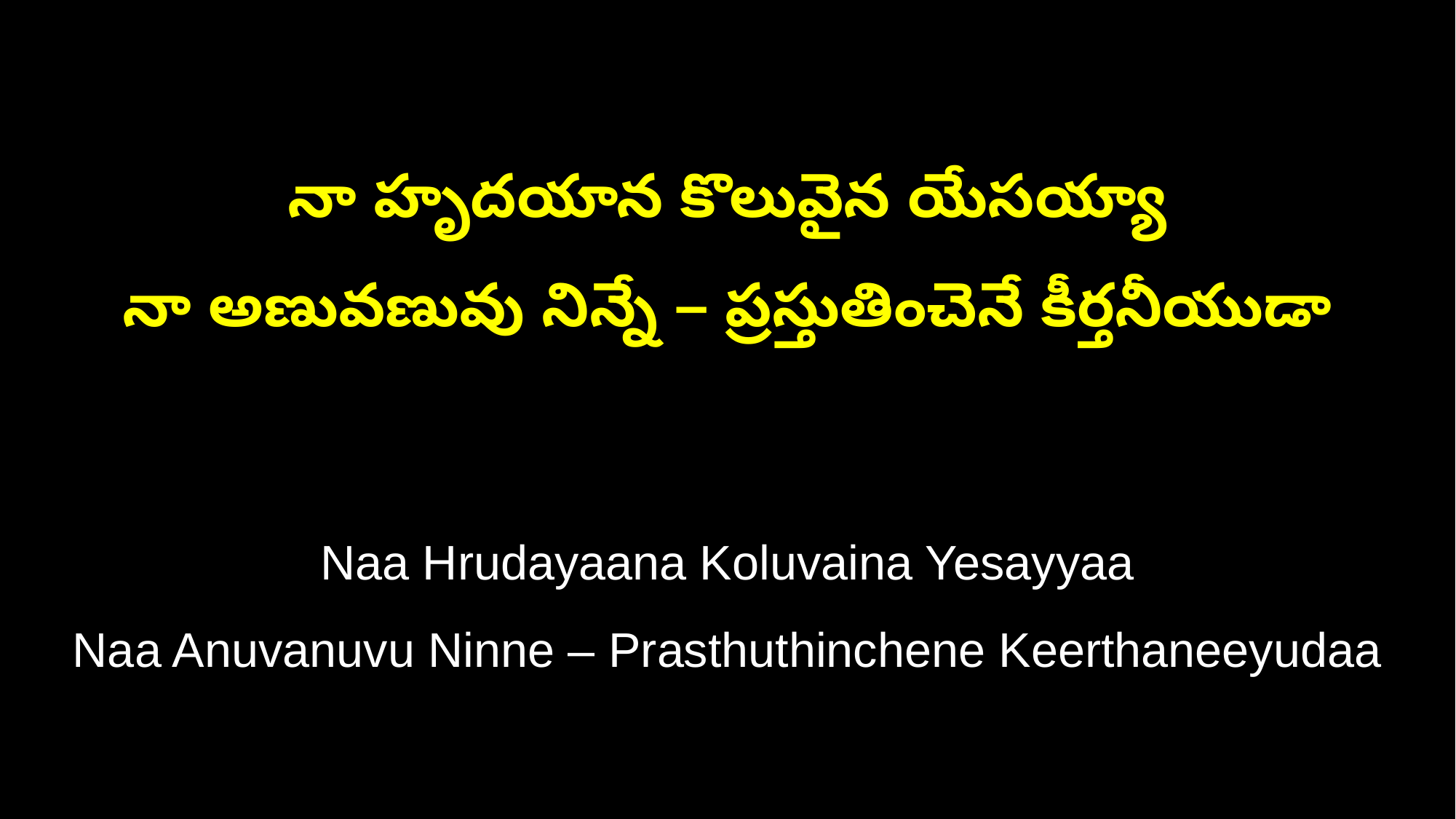

నా హృదయాన కొలువైన యేసయ్యా
నా అణువణువు నిన్నే – ప్రస్తుతించెనే కీర్తనీయుడా
Naa Hrudayaana Koluvaina Yesayyaa
Naa Anuvanuvu Ninne – Prasthuthinchene Keerthaneeyudaa